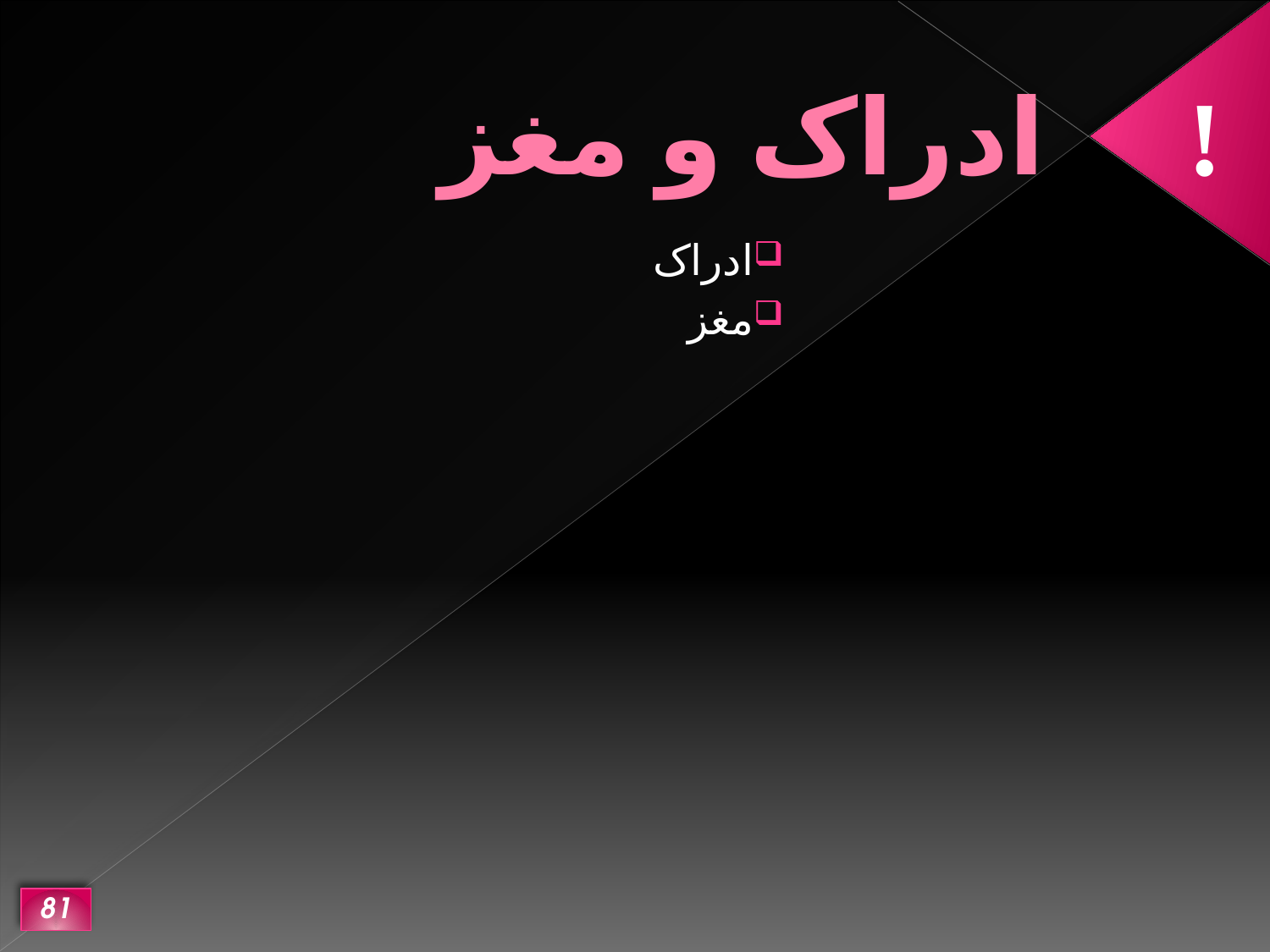

# ادراک و مغز
!
ادراک
مغز
81